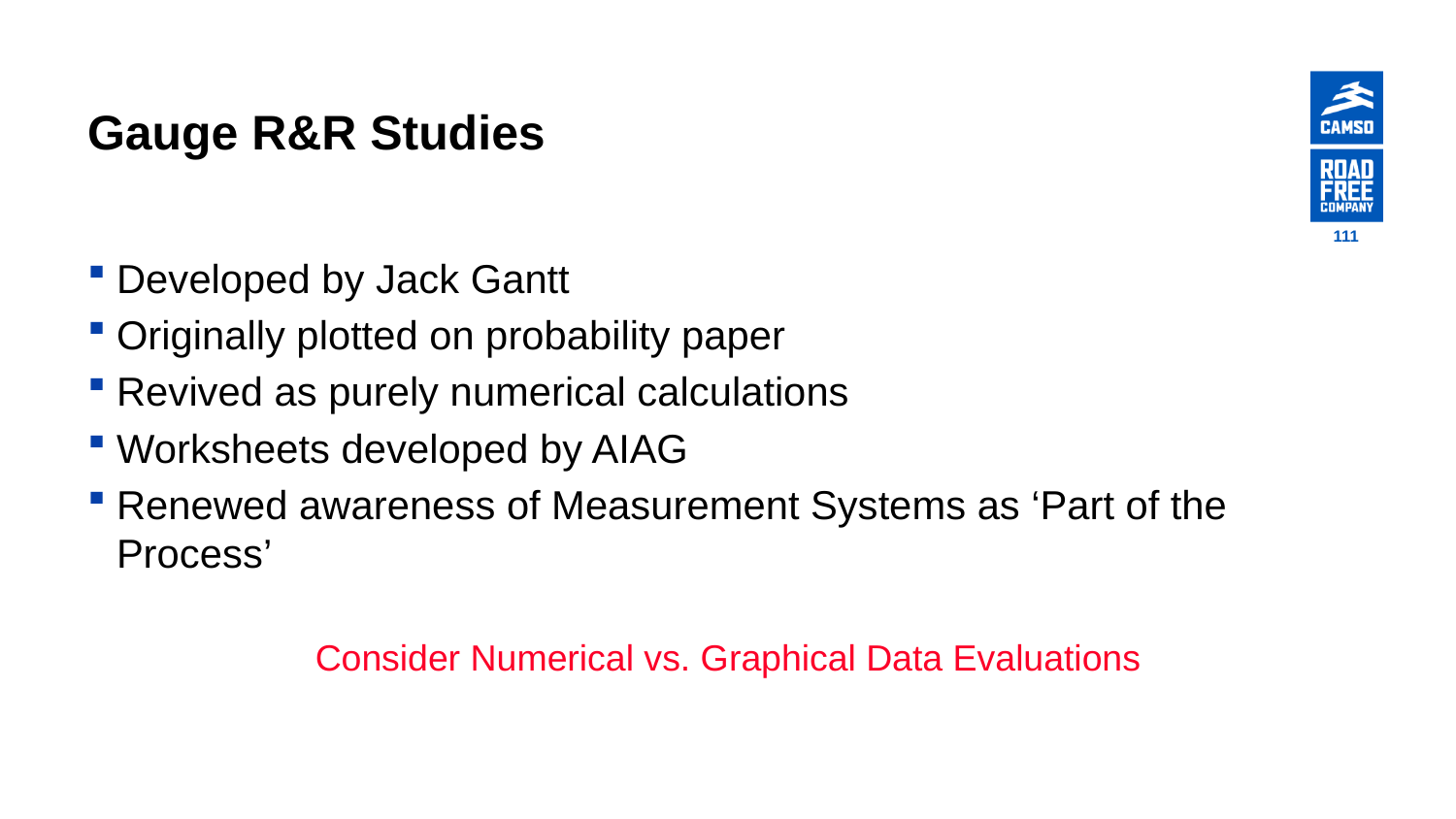

# Gauge R&R Studies
111
Developed by Jack Gantt
Originally plotted on probability paper
Revived as purely numerical calculations
Worksheets developed by AIAG
Renewed awareness of Measurement Systems as ‘Part of the Process’

Consider Numerical vs. Graphical Data Evaluations